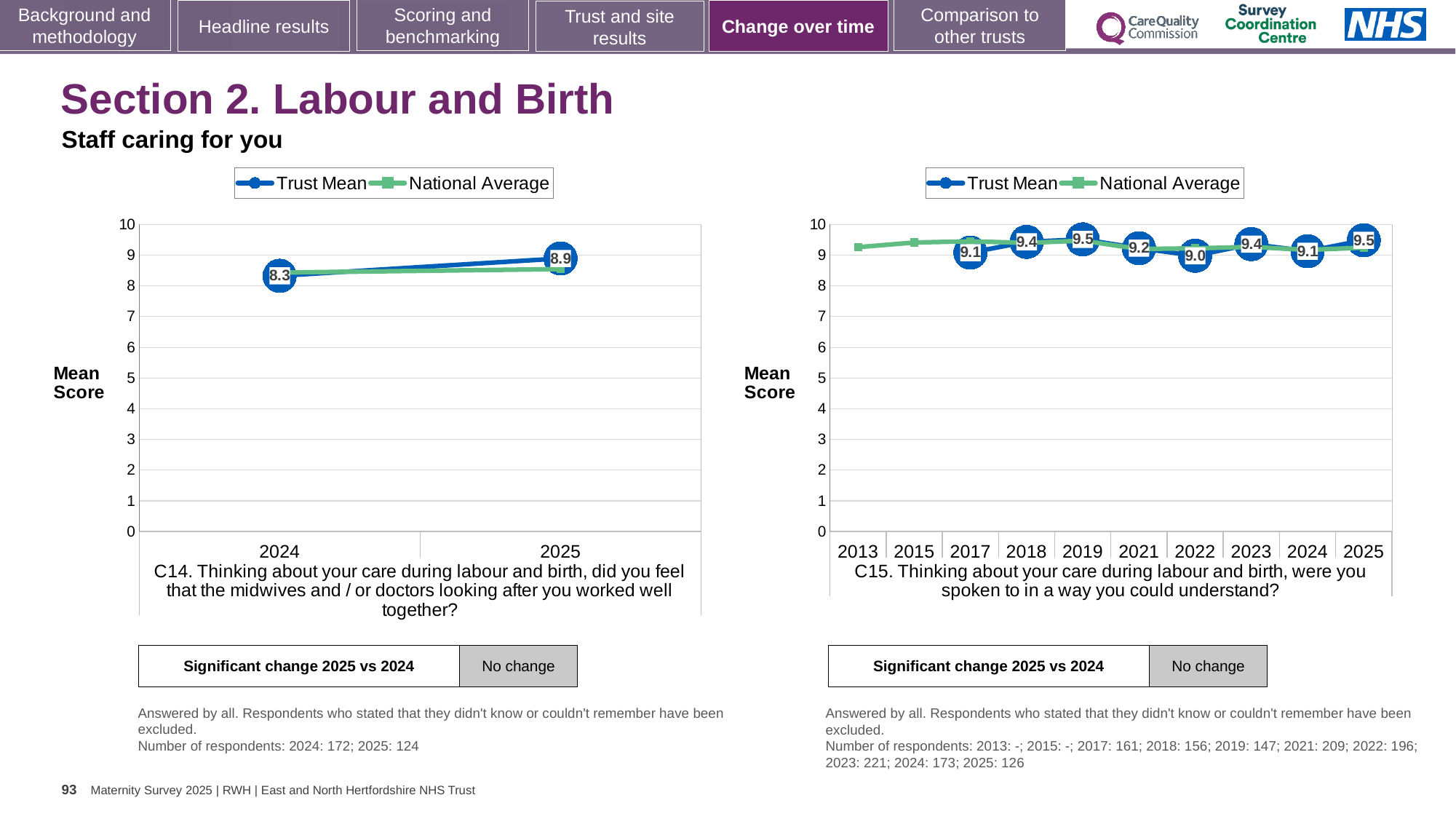

# Section 2. Labour and Birth
Staff caring for you

### Chart

| Category | Trust Mean | National Average |
|---|---|---|
| 2024 | 8.326492382773122 | 8.431016697527578 |
| 2025 | 8.892660243235799 | 8.544951171653345 |

### Chart

| Category | Trust Mean | National Average |
|---|---|---|
| 2013 | None | 9.258535596590805 |
| 2015 | None | 9.409742229346715 |
| 2017 | 9.083106494926666 | 9.449289429701974 |
| 2018 | 9.432575156678137 | 9.397500775451183 |
| 2019 | 9.513148719888232 | 9.469901084693326 |
| 2021 | 9.225645582040453 | 9.200061914772377 |
| 2022 | 8.980470292656449 | 9.22100492652572 |
| 2023 | 9.359000548141706 | 9.267720350519905 |
| 2024 | 9.128844612331372 | 9.170022553619239 |
| 2025 | 9.48500392482304 | 9.243114132285775 |
| Significant change 2025 vs 2024 | No change |
| --- | --- |
| Significant change 2025 vs 2024 | No change |
| --- | --- |
Answered by all. Respondents who stated that they didn't know or couldn't remember have been excluded.
Number of respondents: 2024: 172; 2025: 124
Answered by all. Respondents who stated that they didn't know or couldn't remember have been excluded.
Number of respondents: 2013: -; 2015: -; 2017: 161; 2018: 156; 2019: 147; 2021: 209; 2022: 196; 2023: 221; 2024: 173; 2025: 126
93